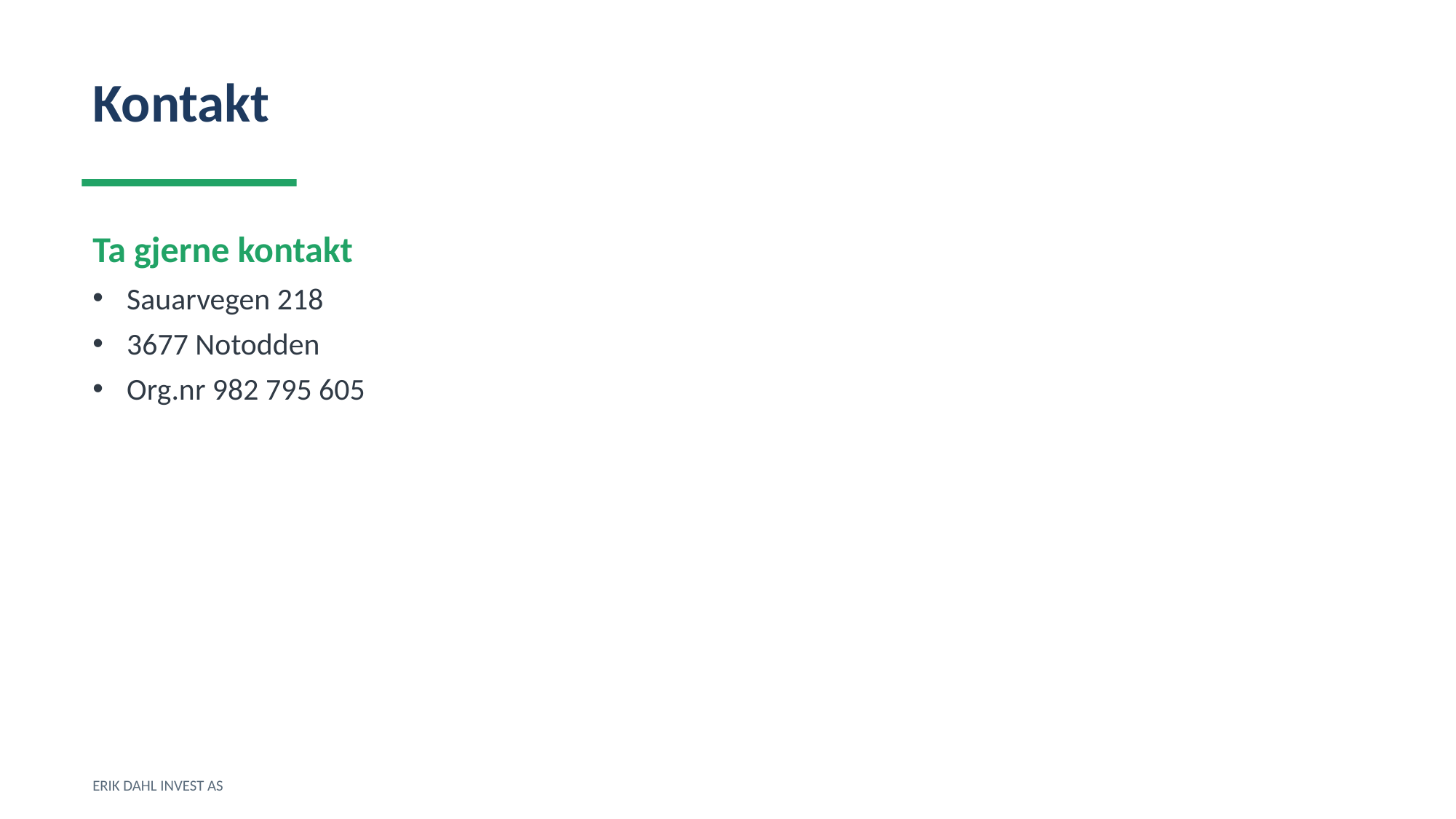

Kontakt

Ta gjerne kontakt
Sauarvegen 218
3677 Notodden
Org.nr 982 795 605
ERIK DAHL INVEST AS